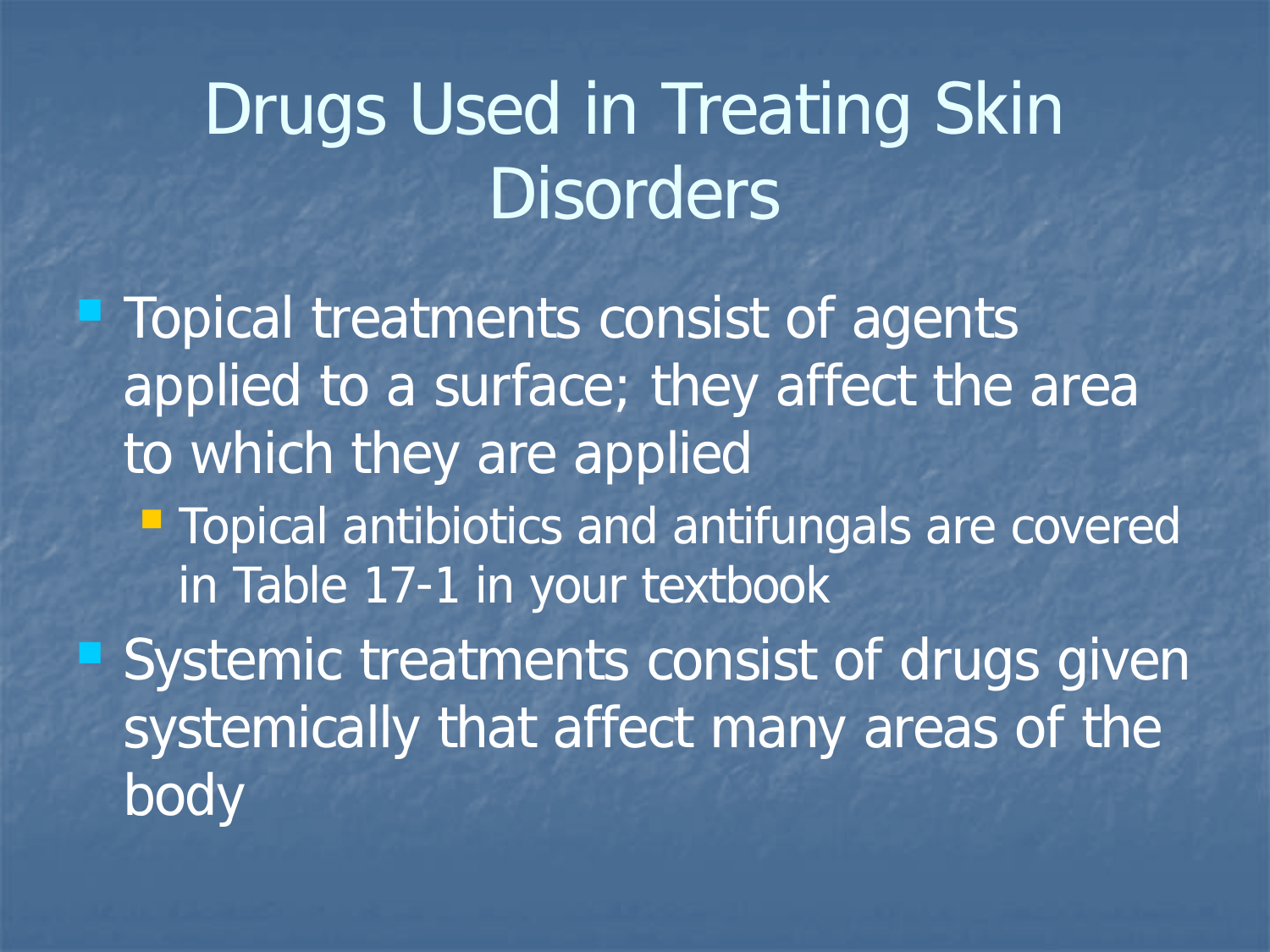

# Drugs Used in Treating Skin Disorders
Topical treatments consist of agents applied to a surface; they affect the area to which they are applied
Topical antibiotics and antifungals are covered in Table 17-1 in your textbook
Systemic treatments consist of drugs given systemically that affect many areas of the body